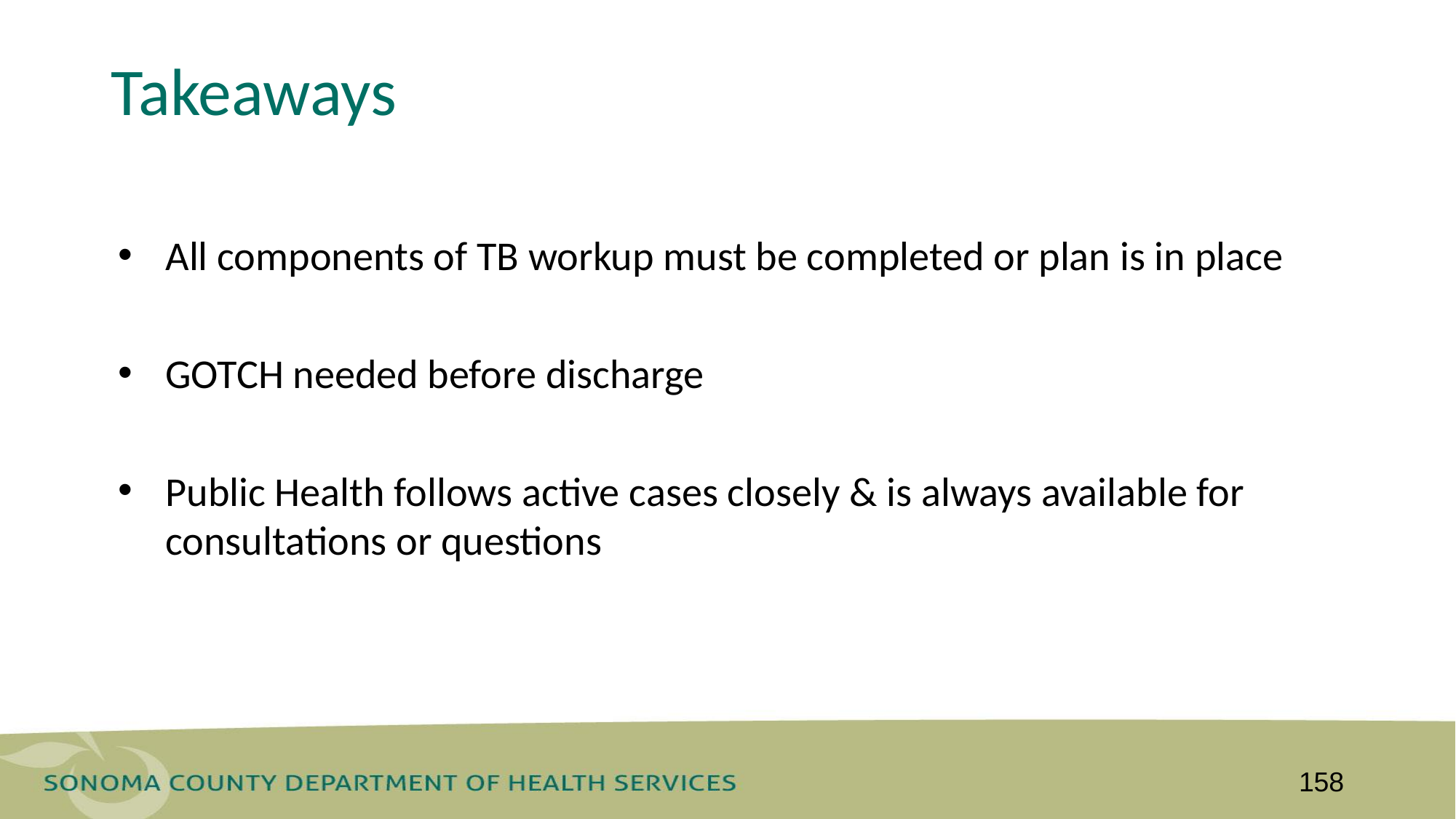

# Takeaways
All components of TB workup must be completed or plan is in place

GOTCH needed before discharge

Public Health follows active cases closely & is always available for consultations or questions

158